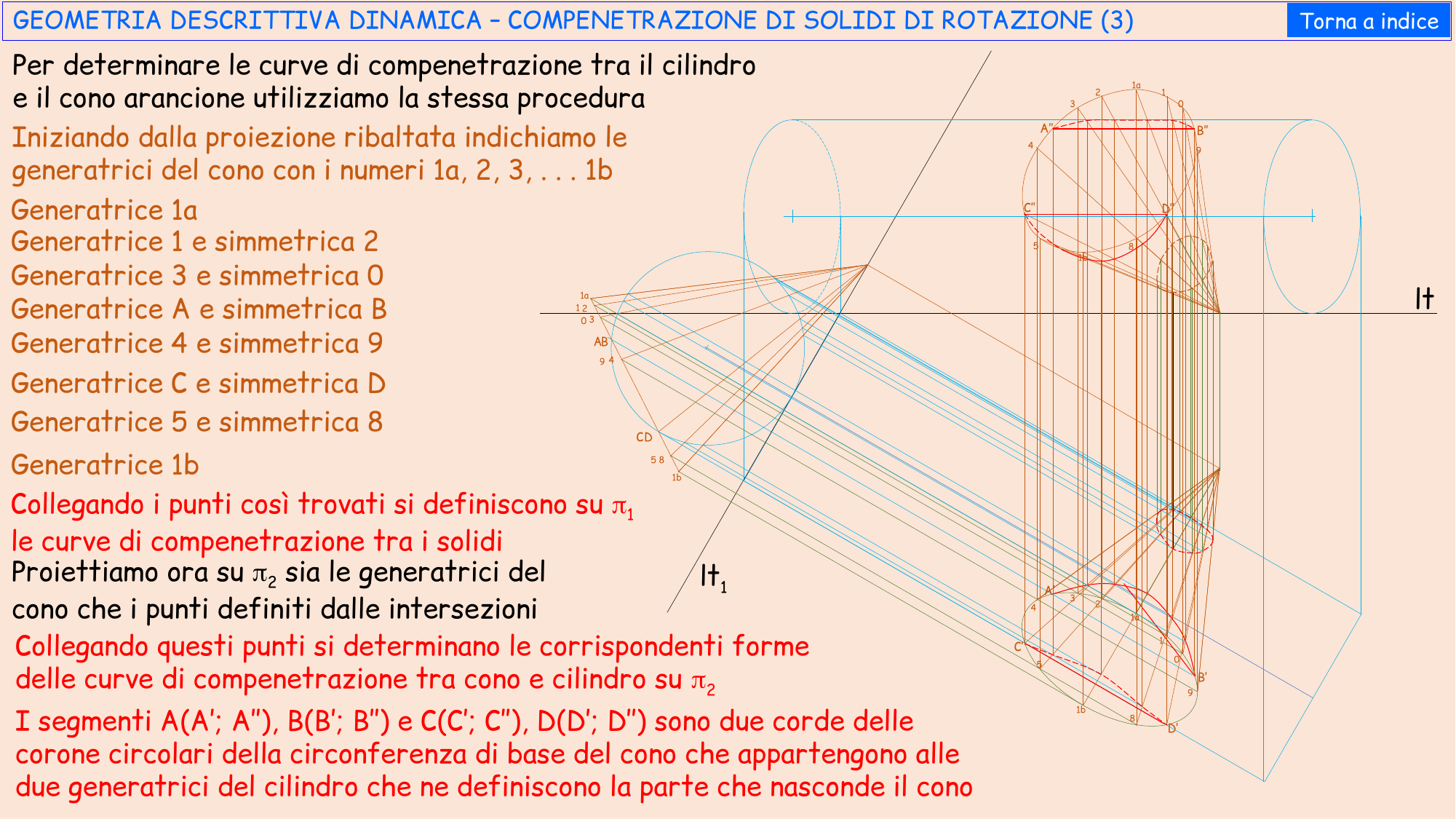

GEOMETRIA DESCRITTIVA DINAMICA – COMPENETRAZIONE DI SOLIDI DI ROTAZIONE (3)
Torna a indice
Per determinare le curve di compenetrazione tra il cilindro
e il cono arancione utilizziamo la stessa procedura
1a
2
1

3
0
Iniziando dalla proiezione ribaltata indichiamo le generatrici del cono con i numeri 1a, 2, 3, . . . 1b
A’’
B’’

4
9
Generatrice 1a
C’’
D’’

Generatrice 1 e simmetrica 2
5

8

1b

Generatrice 3 e simmetrica 0
lt
1a
Generatrice A e simmetrica B
1
2
3
0
Generatrice 4 e simmetrica 9
B
A
4
9
Generatrice C e simmetrica D
Generatrice 5 e simmetrica 8
C
D
Generatrice 1b
5
8

1b
Collegando i punti così trovati si definiscono su π1 le curve di compenetrazione tra i solidi

Proiettiamo ora su π2 sia le generatrici del cono che i punti definiti dalle intersezioni
lt1

A’

3
2
4
1a
Collegando questi punti si determinano le corrispondenti forme  delle curve di compenetrazione tra cono e cilindro su π2
1
C’

0
5
B’
9
I segmenti A(A’; A’’), B(B’; B’’) e C(C’; C’’), D(D’; D’’) sono due corde delle corone circolari della circonferenza di base del cono che appartengono alle due generatrici del cilindro che ne definiscono la parte che nasconde il cono
1b
8
D’